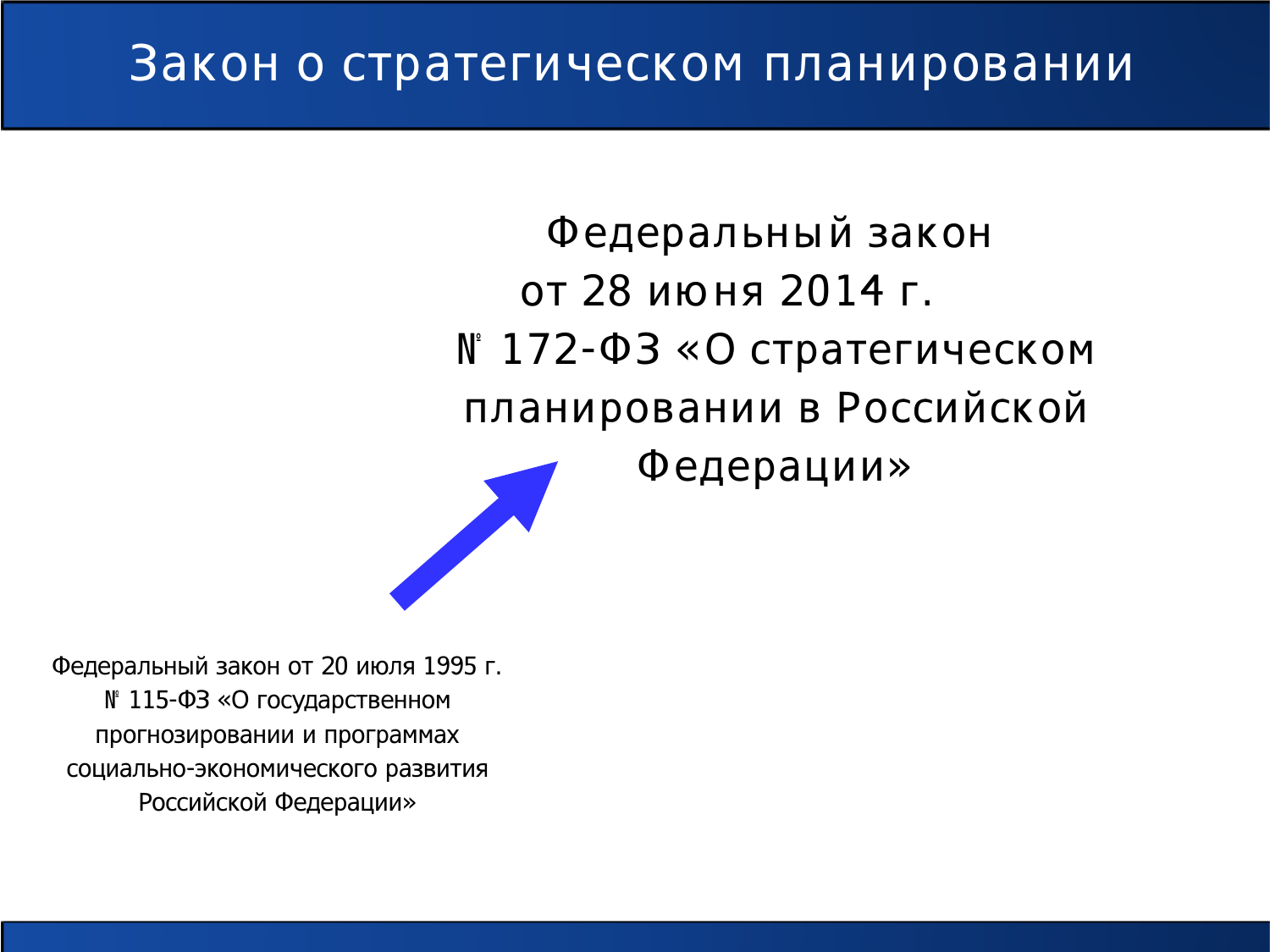

# Закон о стратегическом планировании
Федеральный закон
от 28 июня 2014 г.
№ 172-ФЗ «О стратегическом планировании в Российской Федерации»
Федеральный закон от 20 июля 1995 г.
№ 115-ФЗ «О государственном прогнозировании и программах социально-экономического развития Российской Федерации»